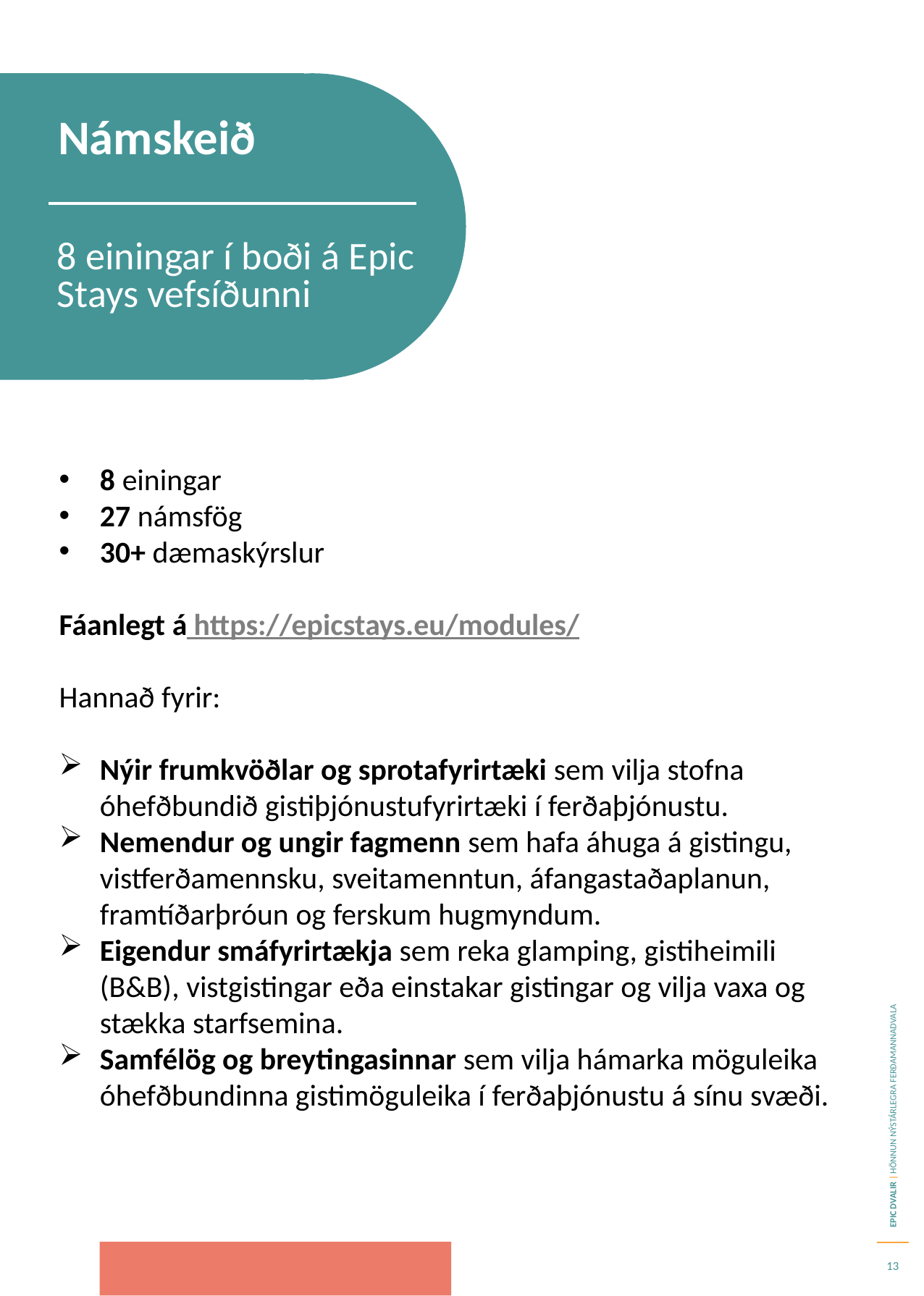

Námskeið

8 einingar í boði á Epic Stays vefsíðunni
8 einingar
27 námsfög
30+ dæmaskýrslur

Fáanlegt á https://epicstays.eu/modules/

Hannað fyrir:

Nýir frumkvöðlar og sprotafyrirtæki sem vilja stofna óhefðbundið gistiþjónustufyrirtæki í ferðaþjónustu.
Nemendur og ungir fagmenn sem hafa áhuga á gistingu, vistferðamennsku, sveitamenntun, áfangastaðaplanun, framtíðarþróun og ferskum hugmyndum.
Eigendur smáfyrirtækja sem reka glamping, gistiheimili (B&B), vistgistingar eða einstakar gistingar og vilja vaxa og stækka starfsemina.
Samfélög og breytingasinnar sem vilja hámarka möguleika óhefðbundinna gistimöguleika í ferðaþjónustu á sínu svæði.
13